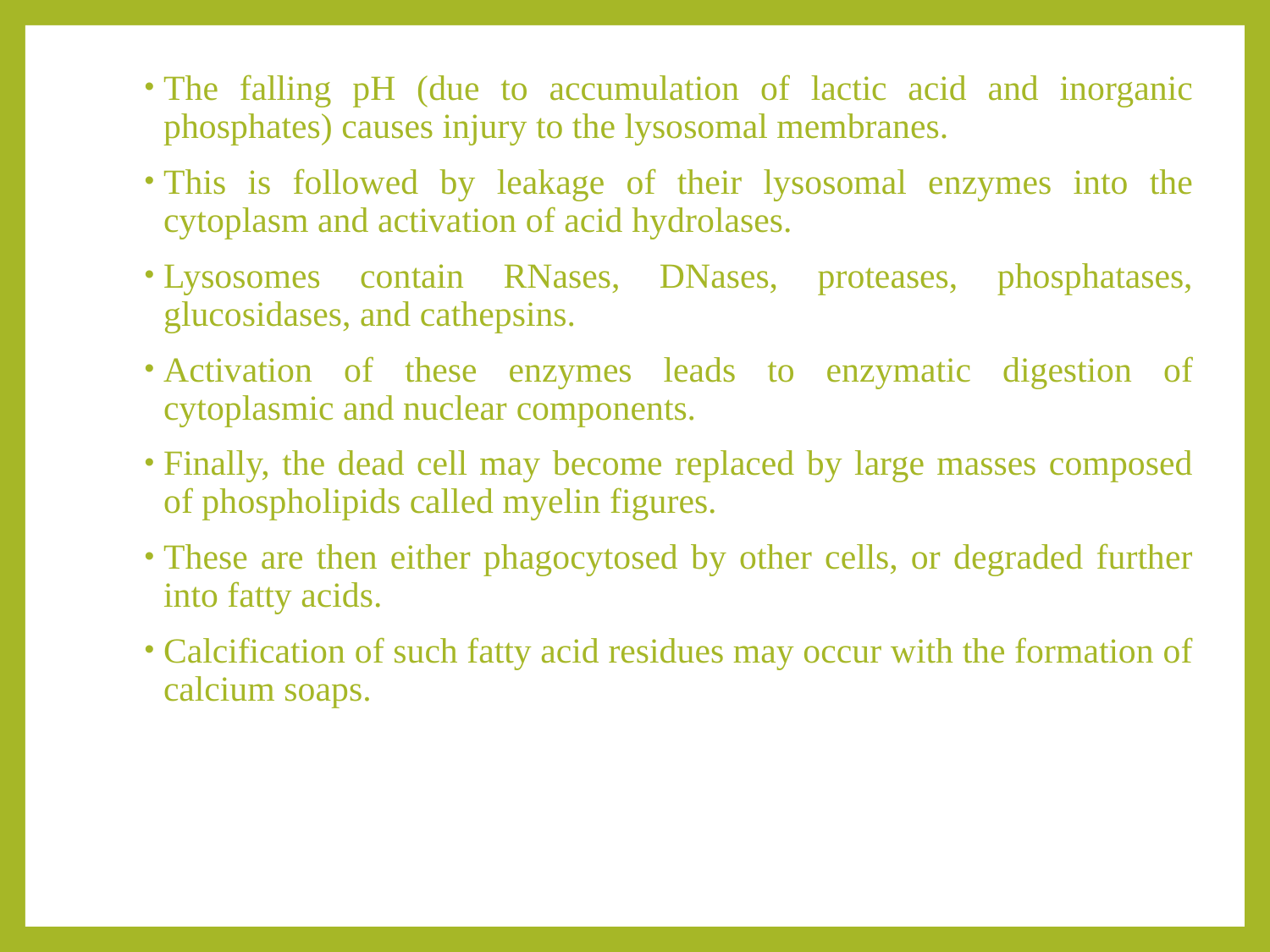

The falling pH (due to accumulation of lactic acid and inorganic phosphates) causes injury to the lysosomal membranes.
This is followed by leakage of their lysosomal enzymes into the cytoplasm and activation of acid hydrolases.
Lysosomes contain RNases, DNases, proteases, phosphatases, glucosidases, and cathepsins.
Activation of these enzymes leads to enzymatic digestion of cytoplasmic and nuclear components.
Finally, the dead cell may become replaced by large masses composed of phospholipids called myelin figures.
These are then either phagocytosed by other cells, or degraded further into fatty acids.
Calcification of such fatty acid residues may occur with the formation of calcium soaps.